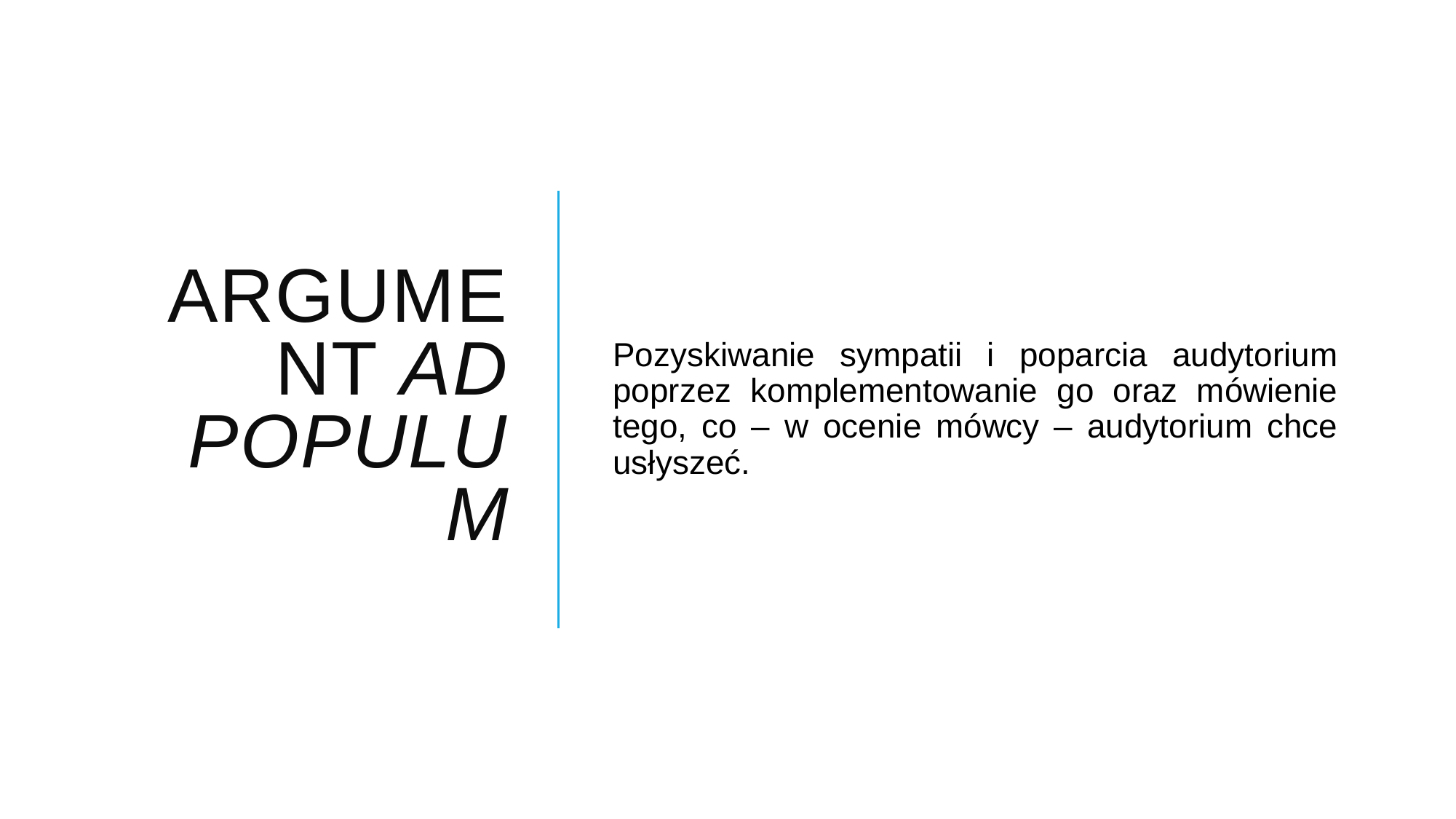

# Argument ad populum
Pozyskiwanie sympatii i poparcia audytorium poprzez komplementowanie go oraz mówienie tego, co – w ocenie mówcy – audytorium chce usłyszeć.